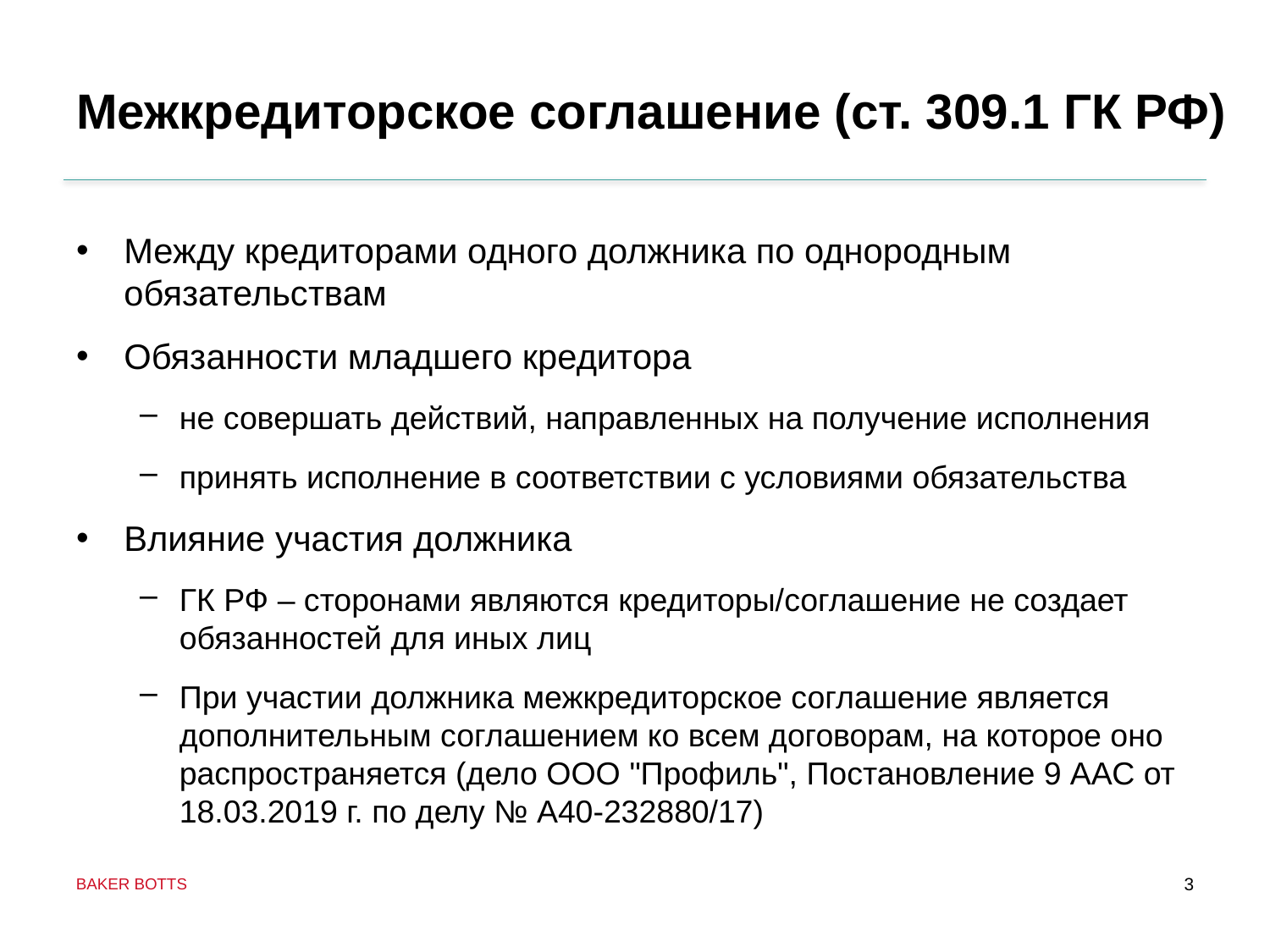

# Межкредиторское соглашение (ст. 309.1 ГК РФ)
Между кредиторами одного должника по однородным обязательствам
Обязанности младшего кредитора
не совершать действий, направленных на получение исполнения
принять исполнение в соответствии с условиями обязательства
Влияние участия должника
ГК РФ – сторонами являются кредиторы/соглашение не создает обязанностей для иных лиц
При участии должника межкредиторское соглашение является дополнительным соглашением ко всем договорам, на которое оно распространяется (дело ООО "Профиль", Постановление 9 ААС от 18.03.2019 г. по делу № А40-232880/17)
3